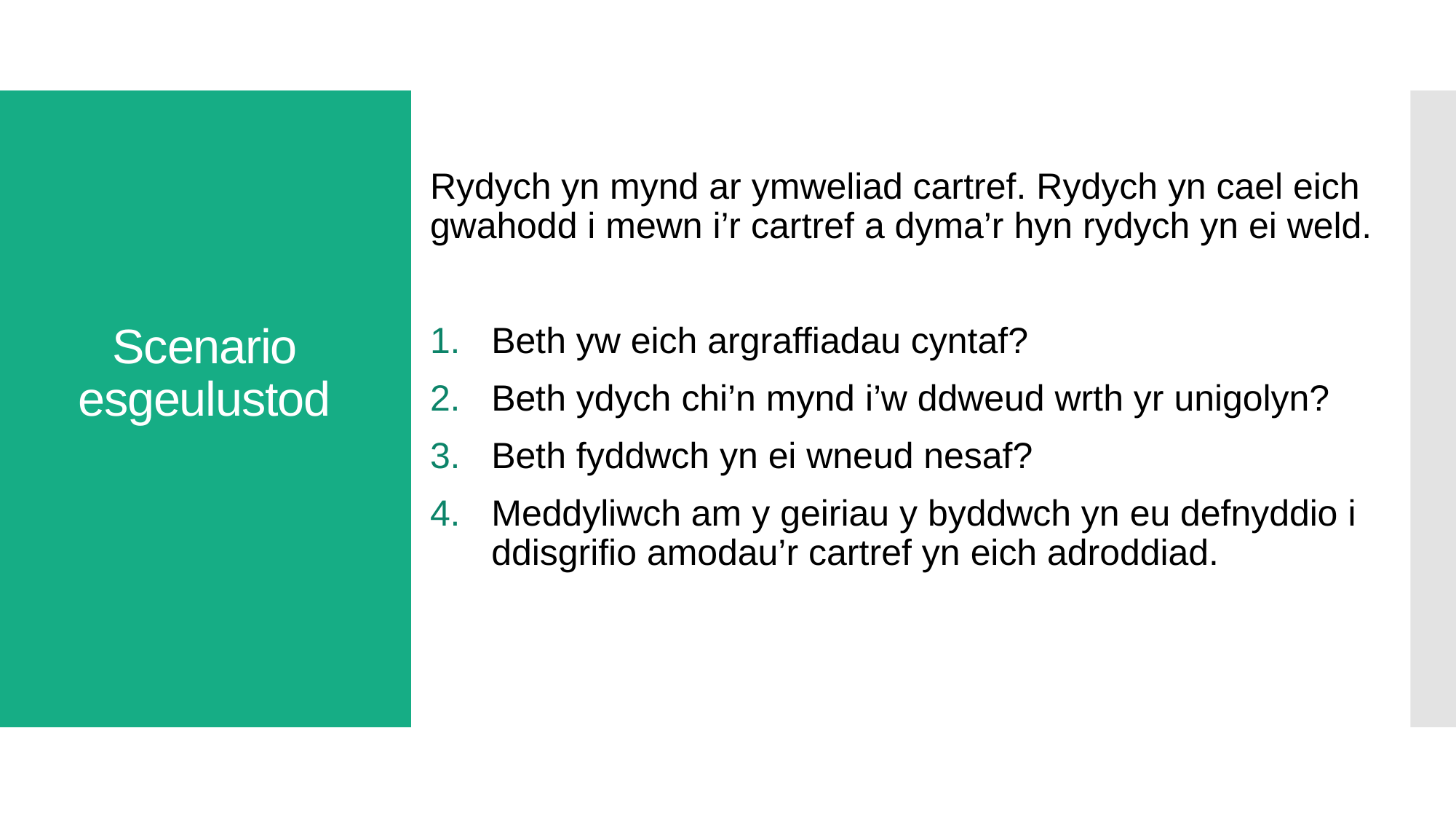

# Scenario esgeulustod
Rydych yn mynd ar ymweliad cartref. Rydych yn cael eich gwahodd i mewn i’r cartref a dyma’r hyn rydych yn ei weld.

Beth yw eich argraffiadau cyntaf?
Beth ydych chi’n mynd i’w ddweud wrth yr unigolyn?
Beth fyddwch yn ei wneud nesaf?
Meddyliwch am y geiriau y byddwch yn eu defnyddio i ddisgrifio amodau’r cartref yn eich adroddiad.